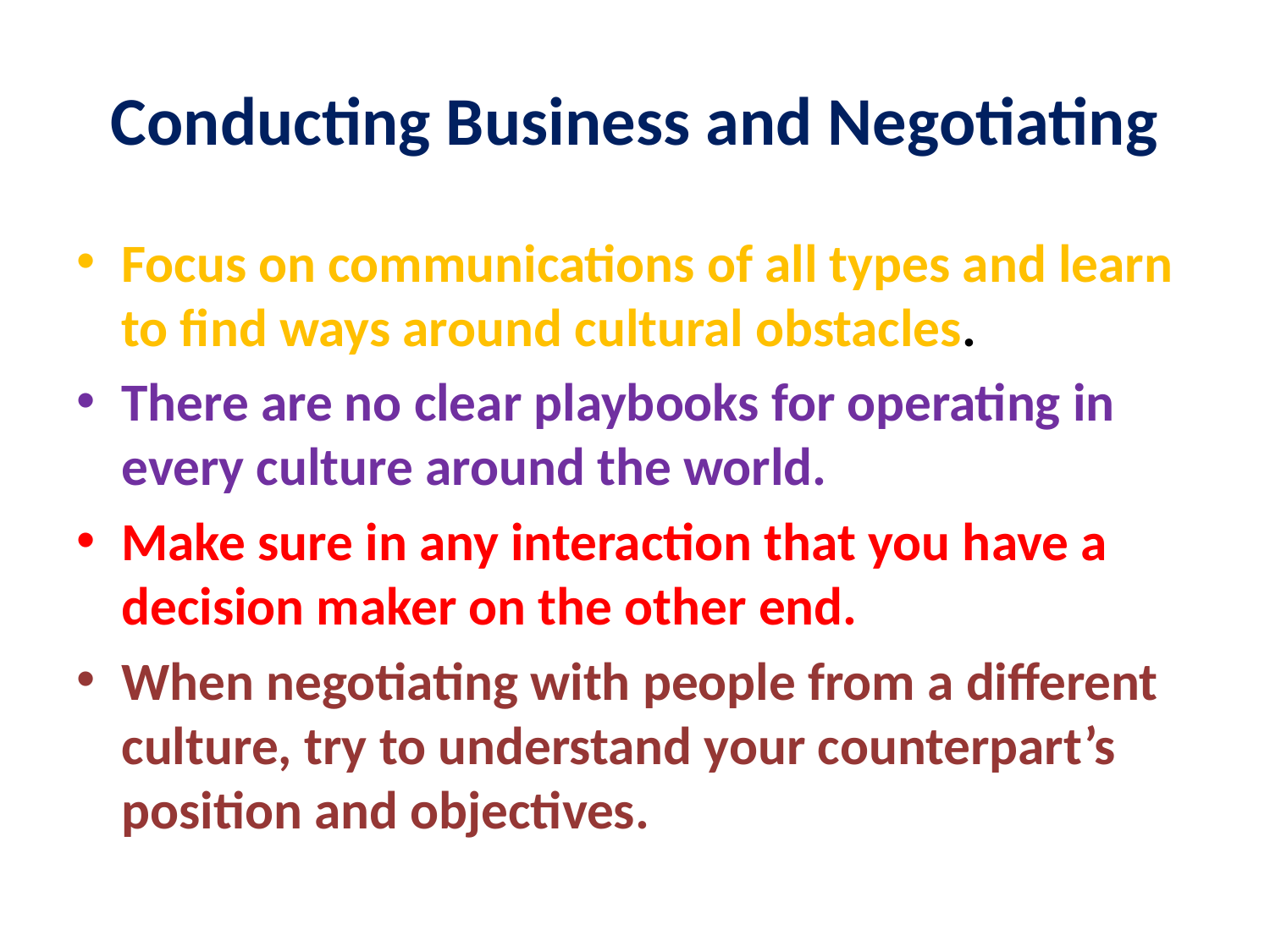

# Conducting Business and Negotiating
Focus on communications of all types and learn to find ways around cultural obstacles.
There are no clear playbooks for operating in every culture around the world.
Make sure in any interaction that you have a decision maker on the other end.
When negotiating with people from a different culture, try to understand your counterpart’s position and objectives.